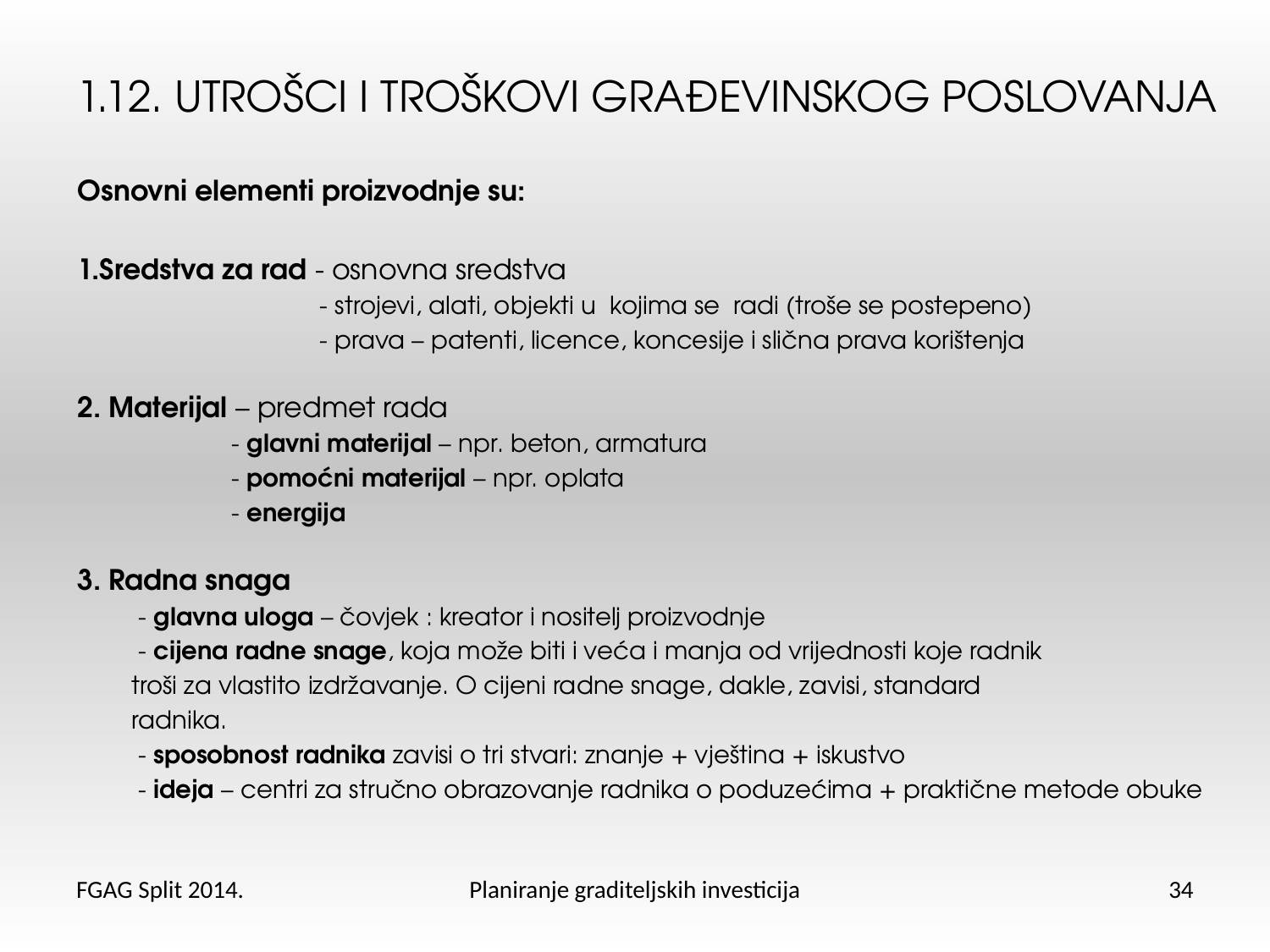

# 1.12. UTROŠCI I TROŠKOVI GRAĐEVINSKOG POSLOVANJA
Osnovni elementi proizvodnje su:

Sredstva za rad - osnovna sredstva
 	                 - strojevi, alati, objekti u  kojima se  radi (troše se postepeno)
 	                 - prava – patenti, licence, koncesije i slična prava korištenja

2. Materijal – predmet rada
         	    - glavni materijal – npr. beton, armatura
        	    - pomoćni materijal – npr. oplata
      	    - energija

3. Radna snaga
         - glavna uloga – čovjek : kreator i nositelj proizvodnje
         - cijena radne snage, koja može biti i veća i manja od vrijednosti koje radnik
        troši za vlastito izdržavanje. O cijeni radne snage, dakle, zavisi, standard
        radnika.
         - sposobnost radnika zavisi o tri stvari: znanje + vještina + iskustvo
         - ideja – centri za stručno obrazovanje radnika o poduzećima + praktične metode obuke

FGAG Split 2014.
Planiranje graditeljskih investicija
34